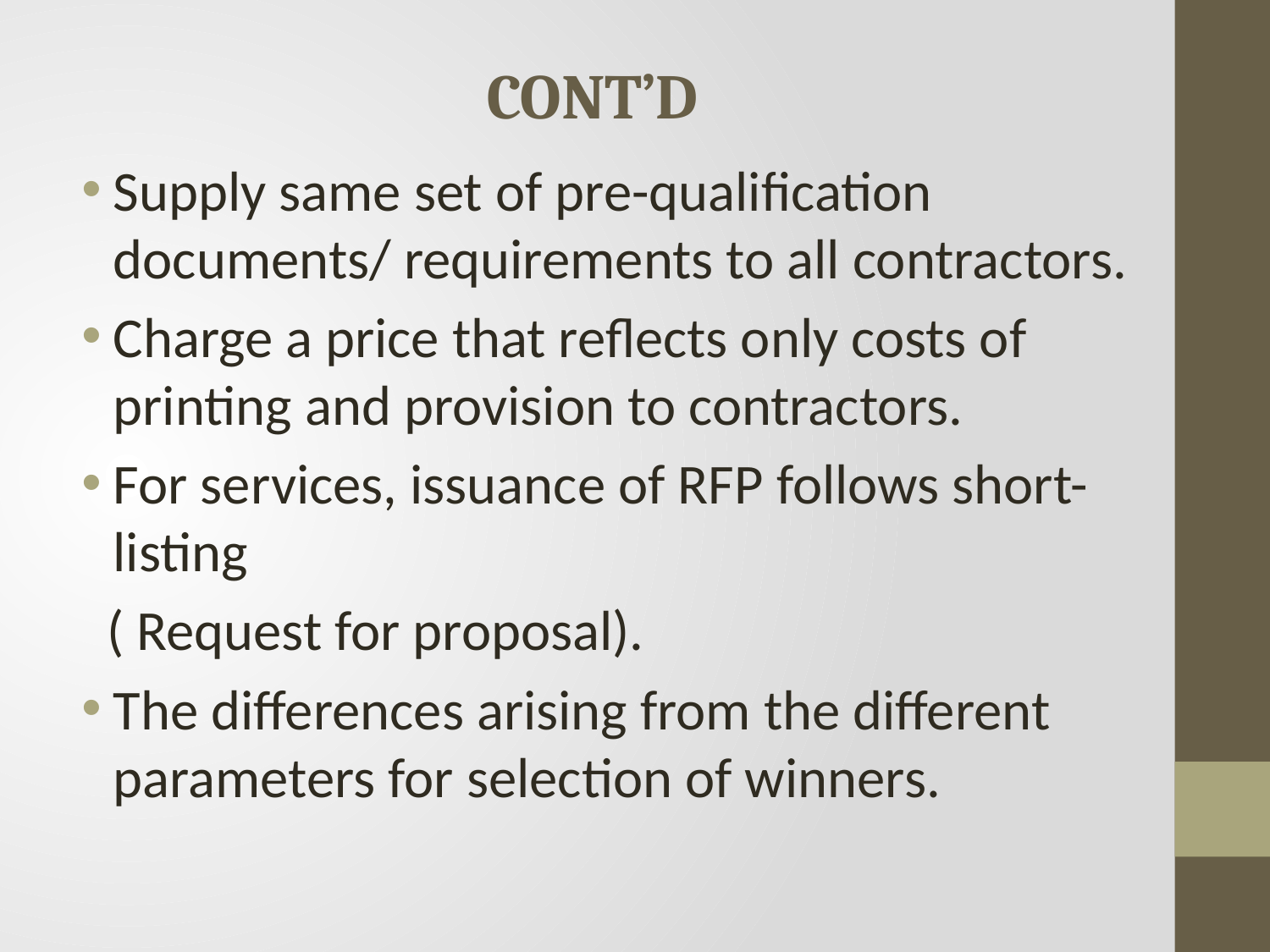

# CONT’D
Supply same set of pre-qualification documents/ requirements to all contractors.
Charge a price that reflects only costs of printing and provision to contractors.
For services, issuance of RFP follows short-listing
  ( Request for proposal).
The differences arising from the different parameters for selection of winners.